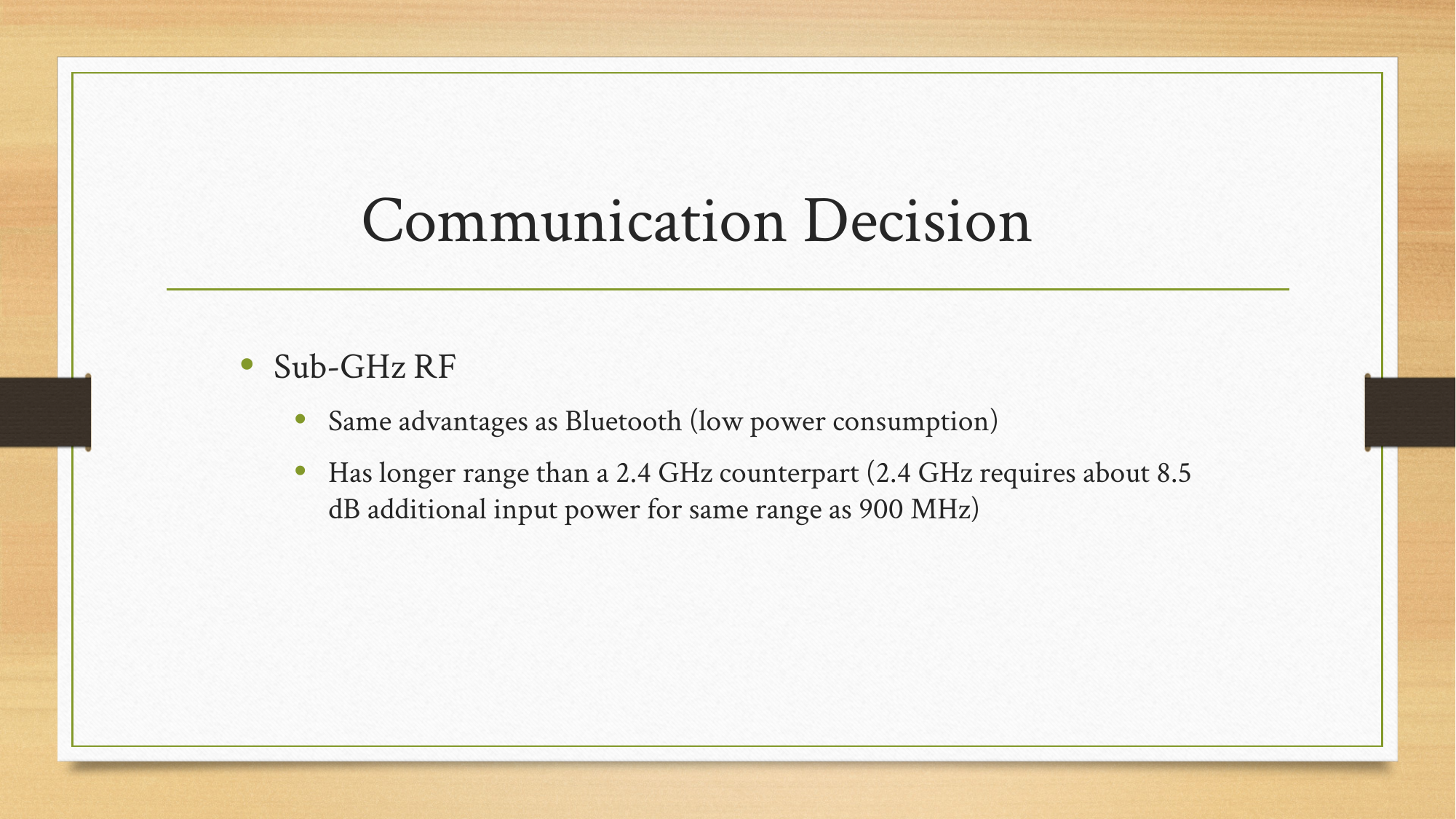

# Communication Decision
Sub-GHz RF
Same advantages as Bluetooth (low power consumption)
Has longer range than a 2.4 GHz counterpart (2.4 GHz requires about 8.5 dB additional input power for same range as 900 MHz)